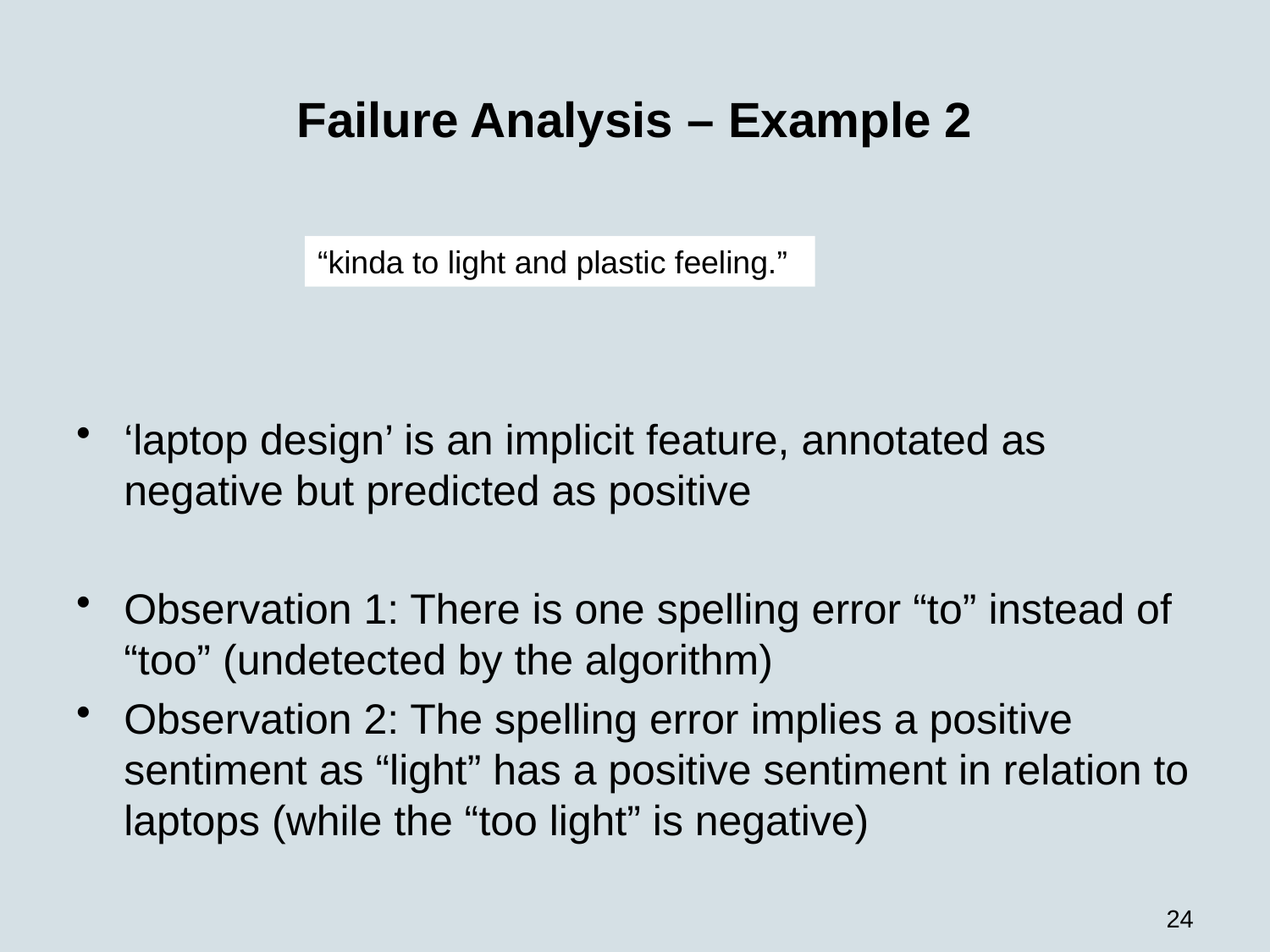

# Failure Analysis – Example 2
“kinda to light and plastic feeling.”
‘laptop design’ is an implicit feature, annotated as negative but predicted as positive

Observation 1: There is one spelling error “to” instead of “too” (undetected by the algorithm)
Observation 2: The spelling error implies a positive sentiment as “light” has a positive sentiment in relation to laptops (while the “too light” is negative)

24